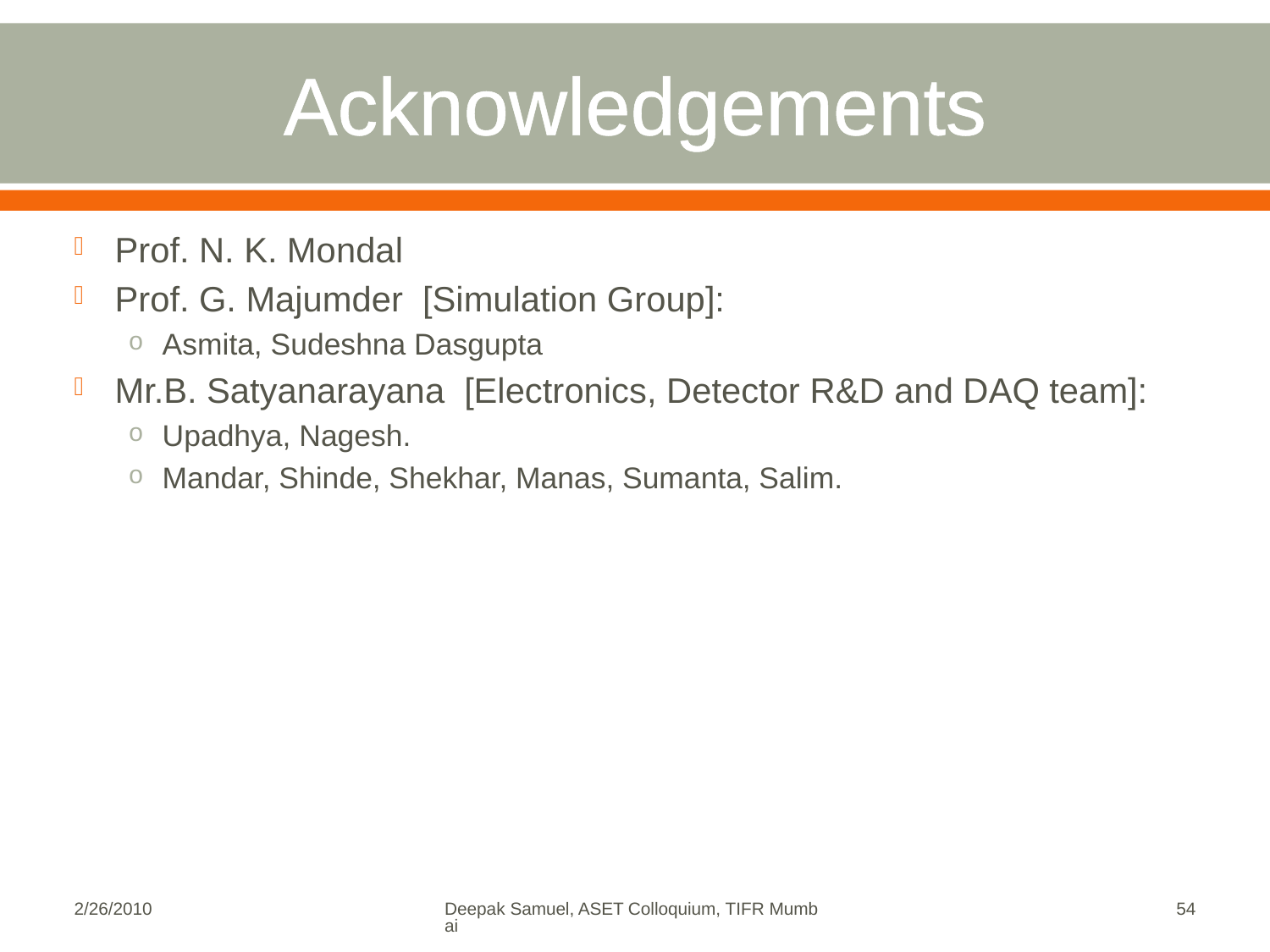

# Acknowledgements
Prof. N. K. Mondal
Prof. G. Majumder  [Simulation Group]:
Asmita, Sudeshna Dasgupta
Mr.B. Satyanarayana  [Electronics, Detector R&D and DAQ team]:
Upadhya, Nagesh.
Mandar, Shinde, Shekhar, Manas, Sumanta, Salim.
2/26/2010
Deepak Samuel, ASET Colloquium, TIFR Mumbai
54